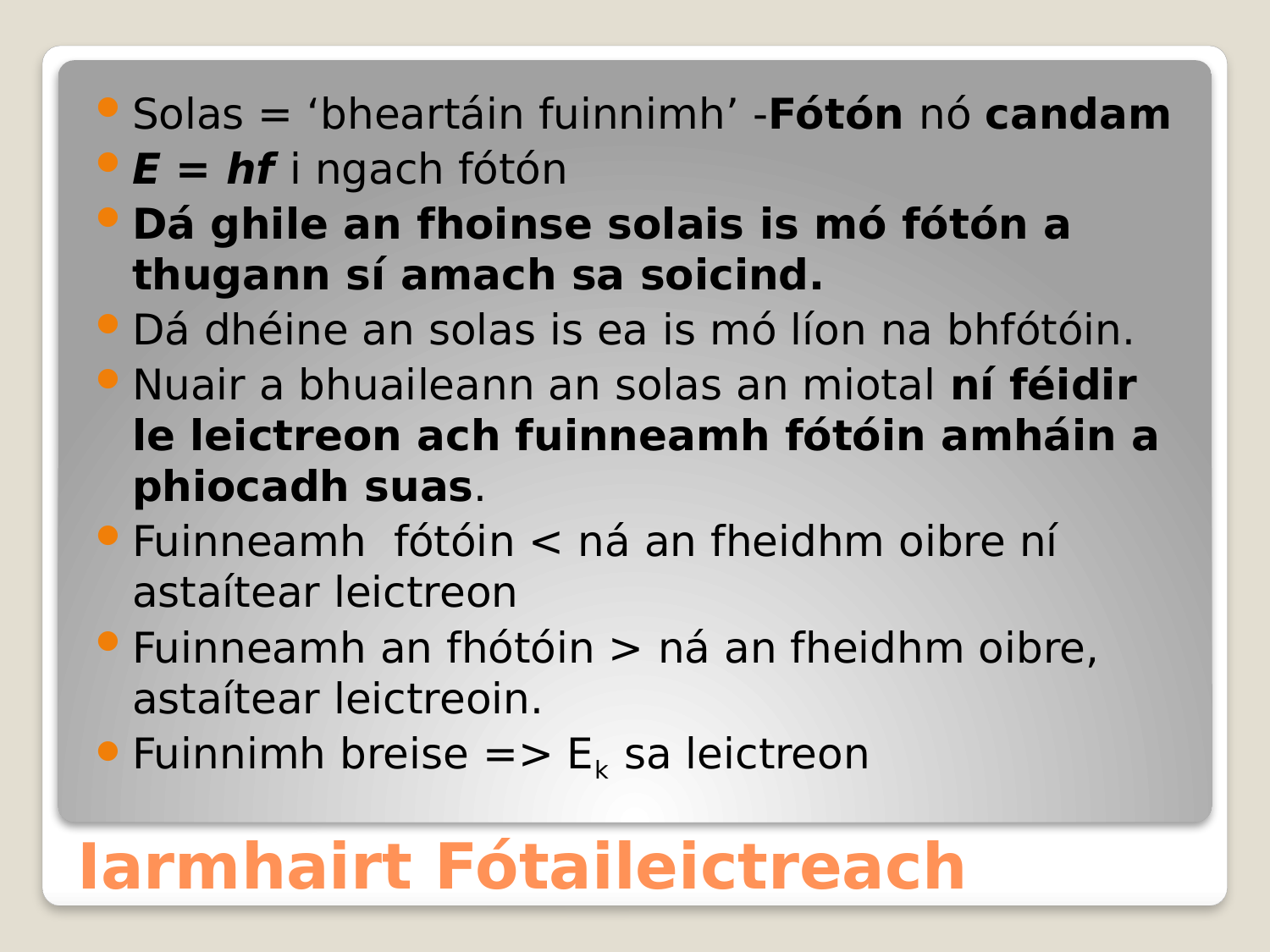

Solas = ‘bheartáin fuinnimh’ -Fótón nó candam
E = hf i ngach fótón
Dá ghile an fhoinse solais is mó fótón a thugann sí amach sa soicind.
Dá dhéine an solas is ea is mó líon na bhfótóin.
Nuair a bhuaileann an solas an miotal ní féidir le leictreon ach fuinneamh fótóin amháin a phiocadh suas.
Fuinneamh  fótóin < ná an fheidhm oibre ní astaítear leictreon
Fuinneamh an fhótóin > ná an fheidhm oibre, astaítear leictreoin.
Fuinnimh breise => Ek  sa leictreon
# Iarmhairt Fótaileictreach